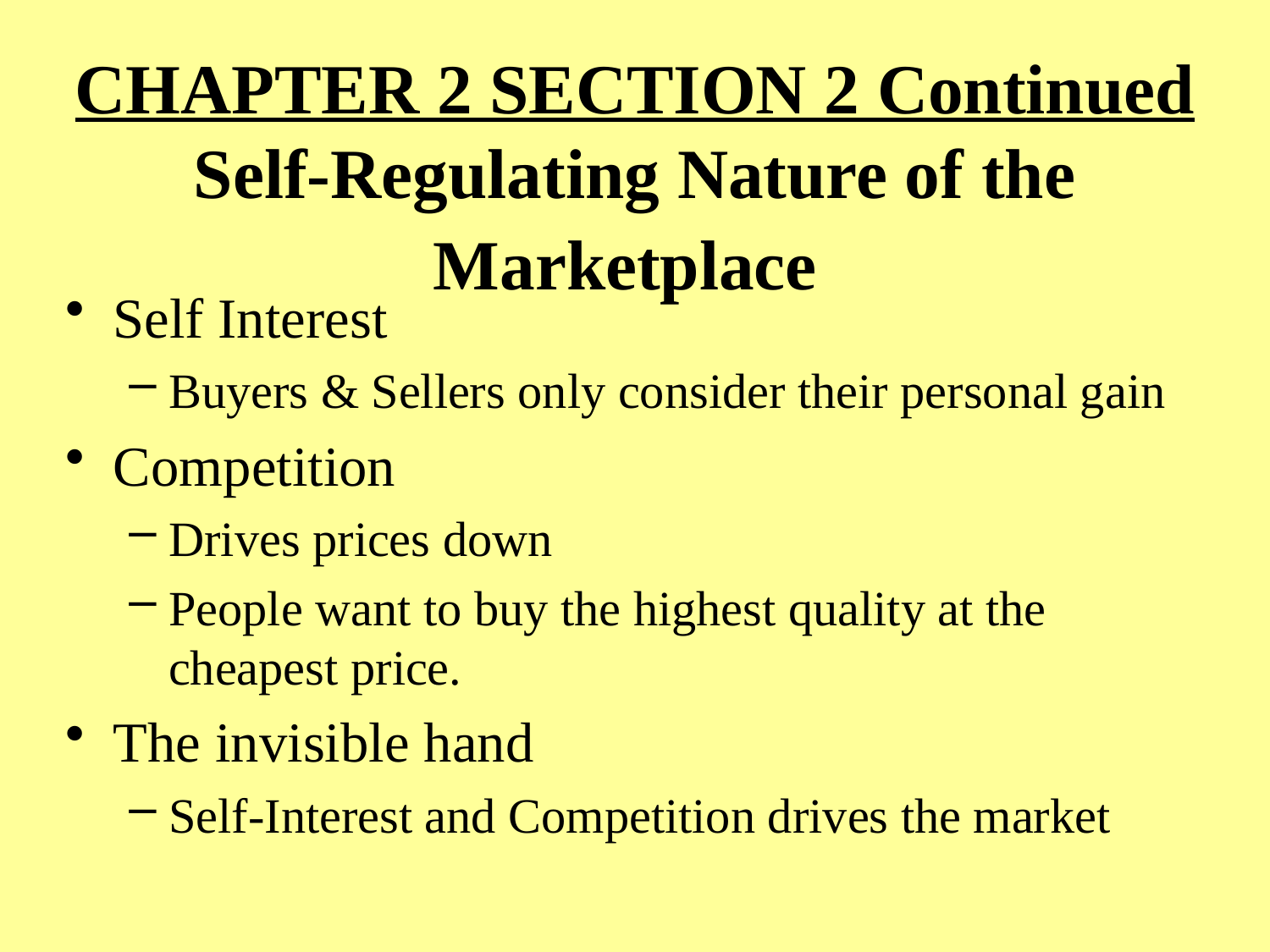

# CHAPTER 2 SECTION 2 Continued Self-Regulating Nature of the Marketplace
Self Interest
Buyers & Sellers only consider their personal gain
Competition
Drives prices down
People want to buy the highest quality at the cheapest price.
The invisible hand
Self-Interest and Competition drives the market